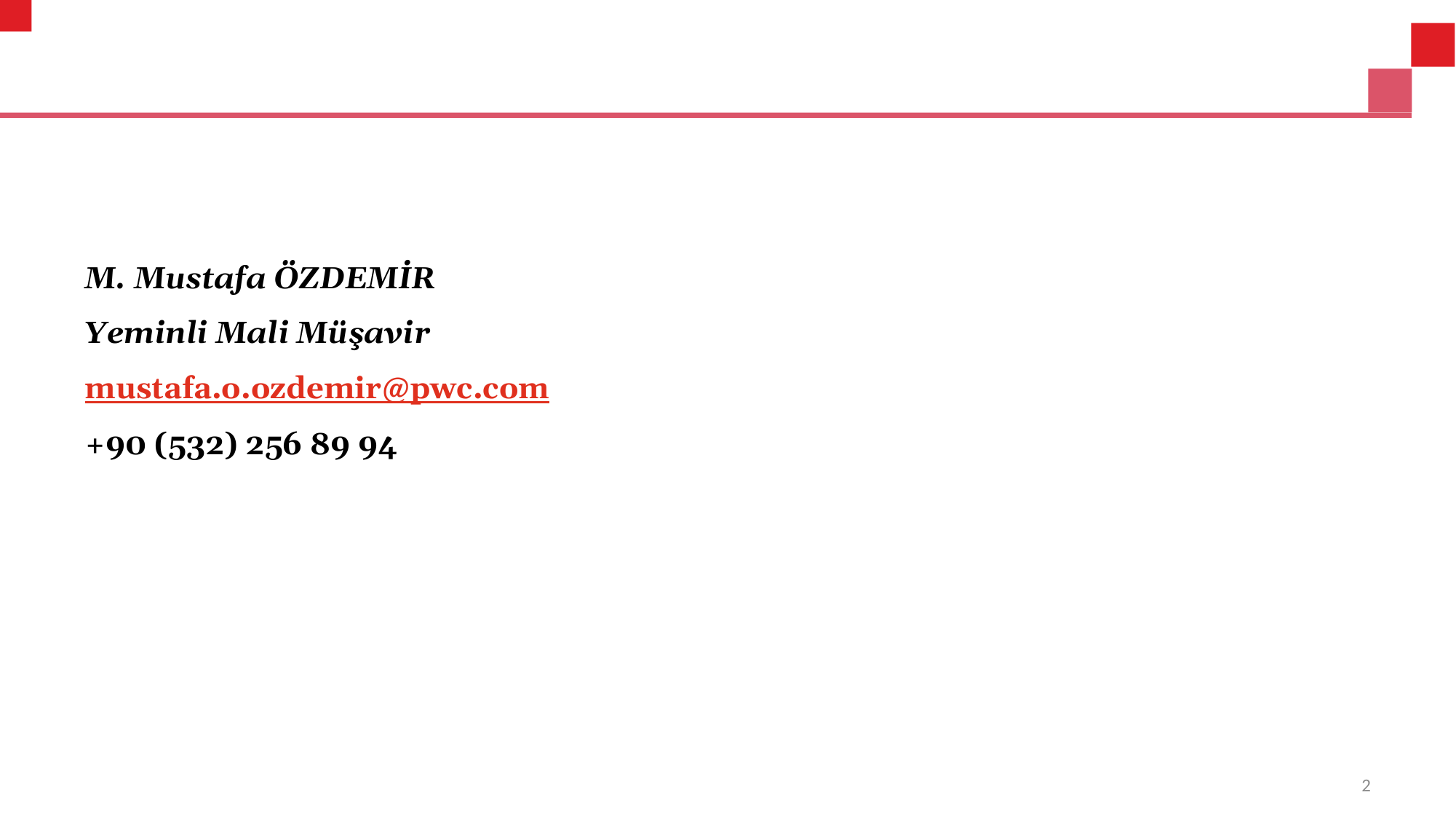

M. Mustafa ÖZDEMİR
Yeminli Mali Müşavir
mustafa.o.ozdemir@pwc.com
+90 (532) 256 89 94

2